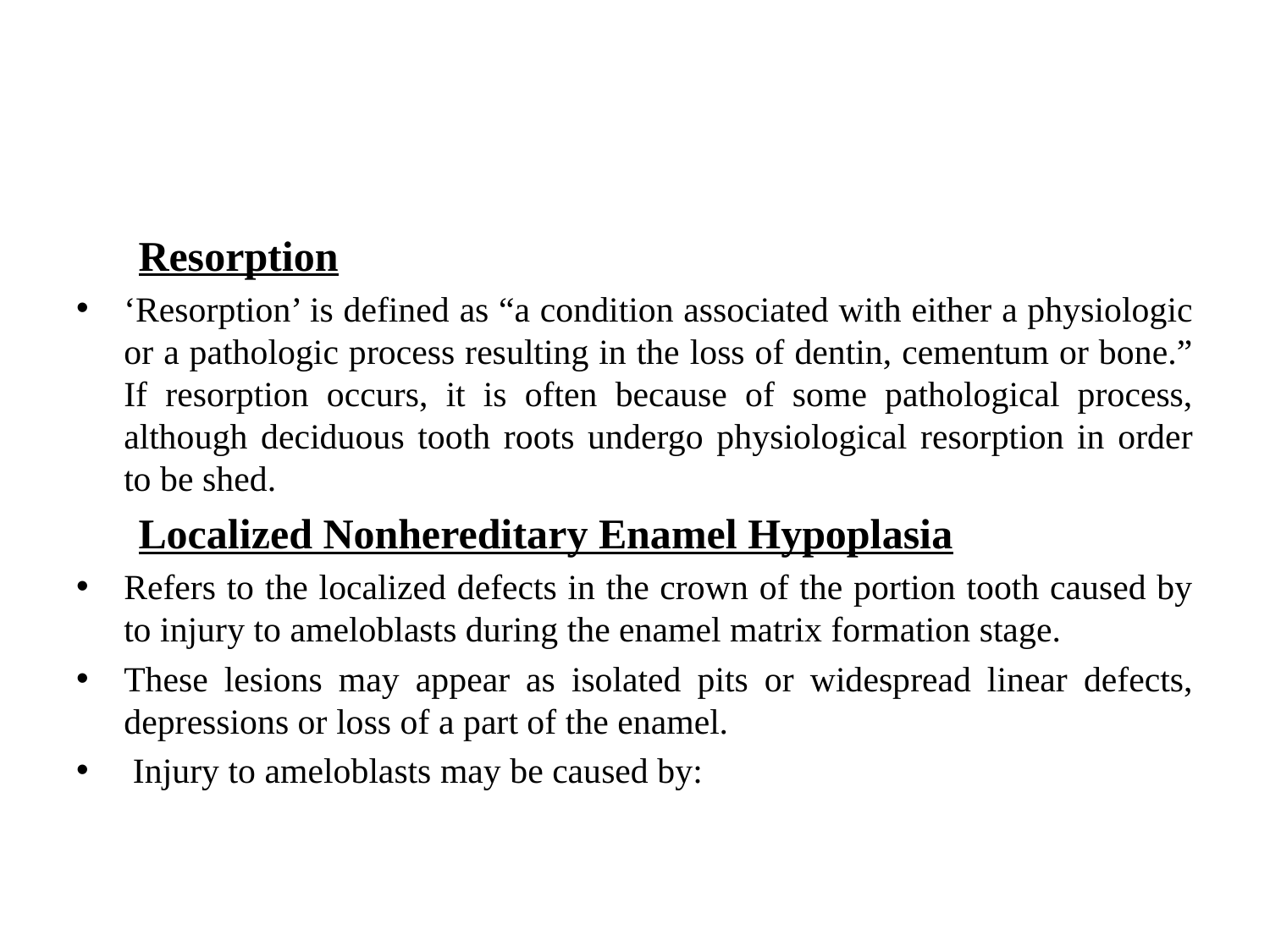

#
       Resorption
‘Resorption’ is defined as “a condition associated with either a physiologic or a pathologic process resulting in the loss of dentin, cementum or bone.” If resorption occurs, it is often because of some pathological process, although deciduous tooth roots undergo physiological resorption in order to be shed.
       Localized Nonhereditary Enamel Hypoplasia
Refers to the localized defects in the crown of the portion tooth caused by to injury to ameloblasts during the enamel matrix formation stage.
These lesions may appear as isolated pits or widespread linear defects, depressions or loss of a part of the enamel.
 Injury to ameloblasts may be caused by: